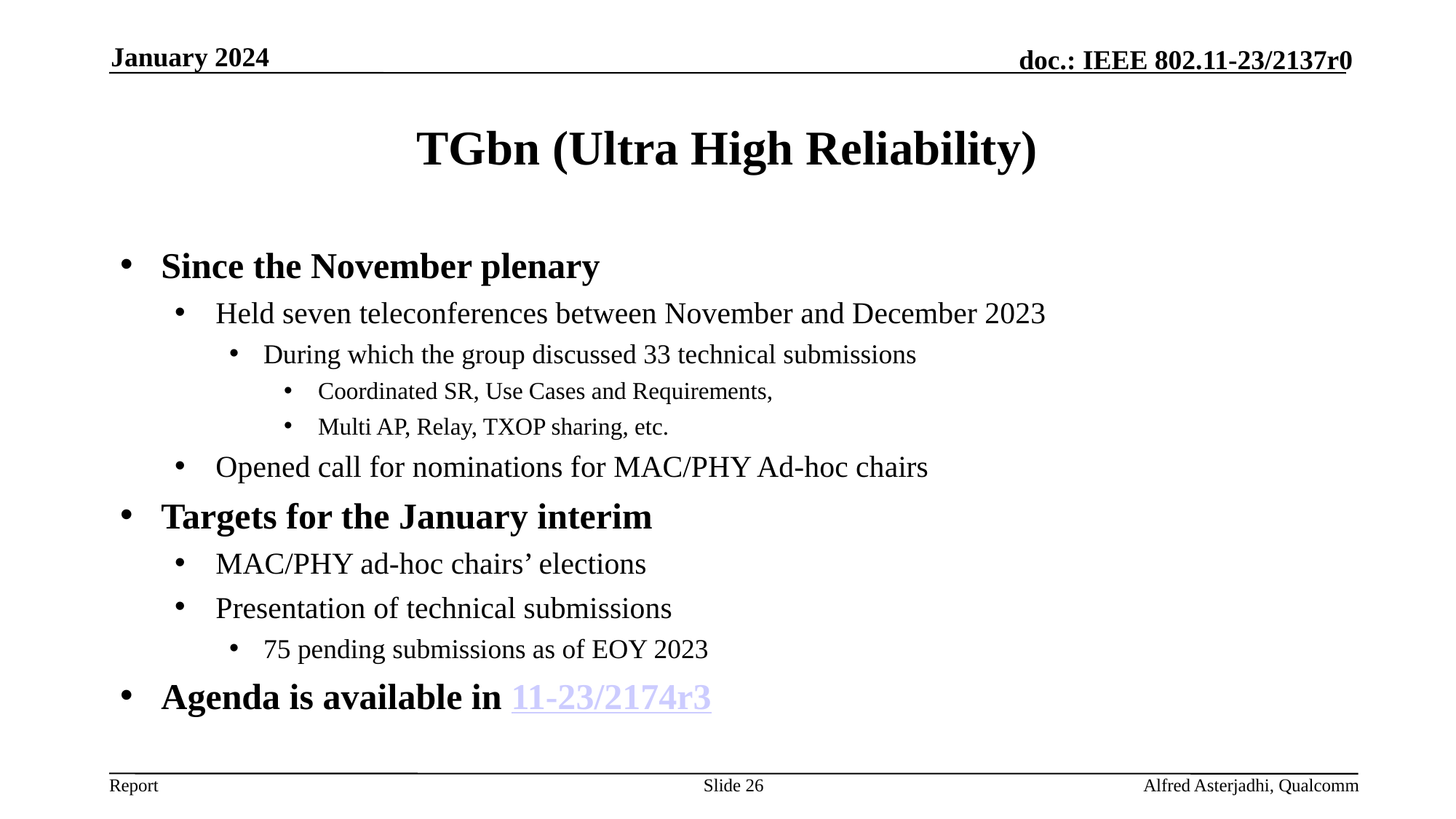

January 2024
# TGbn (Ultra High Reliability)
Since the November plenary
Held seven teleconferences between November and December 2023
During which the group discussed 33 technical submissions
Coordinated SR, Use Cases and Requirements,
Multi AP, Relay, TXOP sharing, etc.
Opened call for nominations for MAC/PHY Ad-hoc chairs
Targets for the January interim
MAC/PHY ad-hoc chairs’ elections
Presentation of technical submissions
75 pending submissions as of EOY 2023
Agenda is available in 11-23/2174r3
Slide 26
Alfred Asterjadhi, Qualcomm